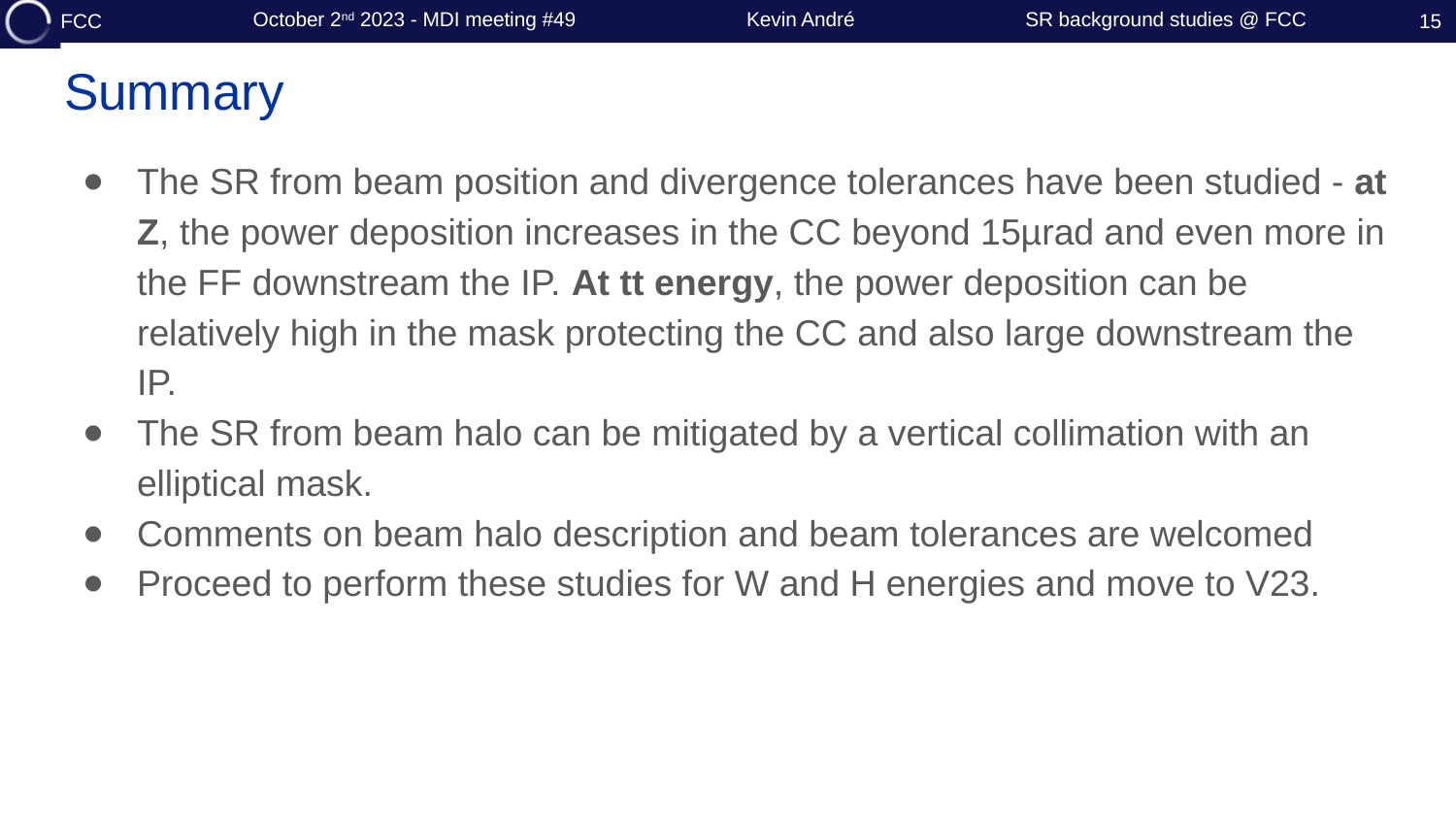

15
# Summary
The SR from beam position and divergence tolerances have been studied - at Z, the power deposition increases in the CC beyond 15µrad and even more in the FF downstream the IP. At tt energy, the power deposition can be relatively high in the mask protecting the CC and also large downstream the IP.
The SR from beam halo can be mitigated by a vertical collimation with an elliptical mask.
Comments on beam halo description and beam tolerances are welcomed
Proceed to perform these studies for W and H energies and move to V23.